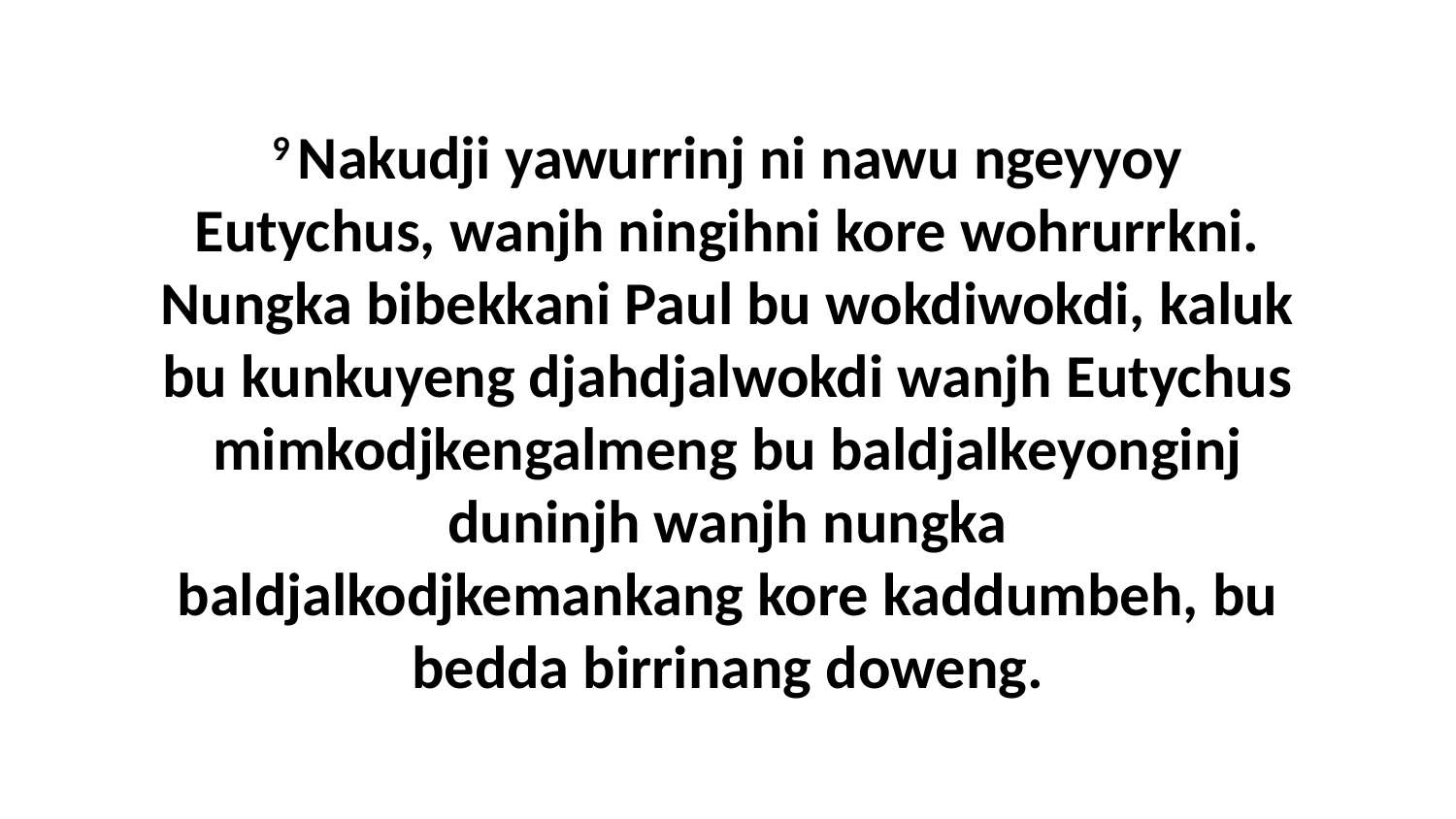

9 Nakudji yawurrinj ni nawu ngeyyoy Eutychus, wanjh ningihni kore wohrurrkni. Nungka bibekkani Paul bu wokdiwokdi, kaluk bu kunkuyeng djahdjalwokdi wanjh Eutychus mimkodjkengalmeng bu baldjalkeyonginj duninjh wanjh nungka baldjalkodjkemankang kore kaddumbeh, bu bedda birrinang doweng.